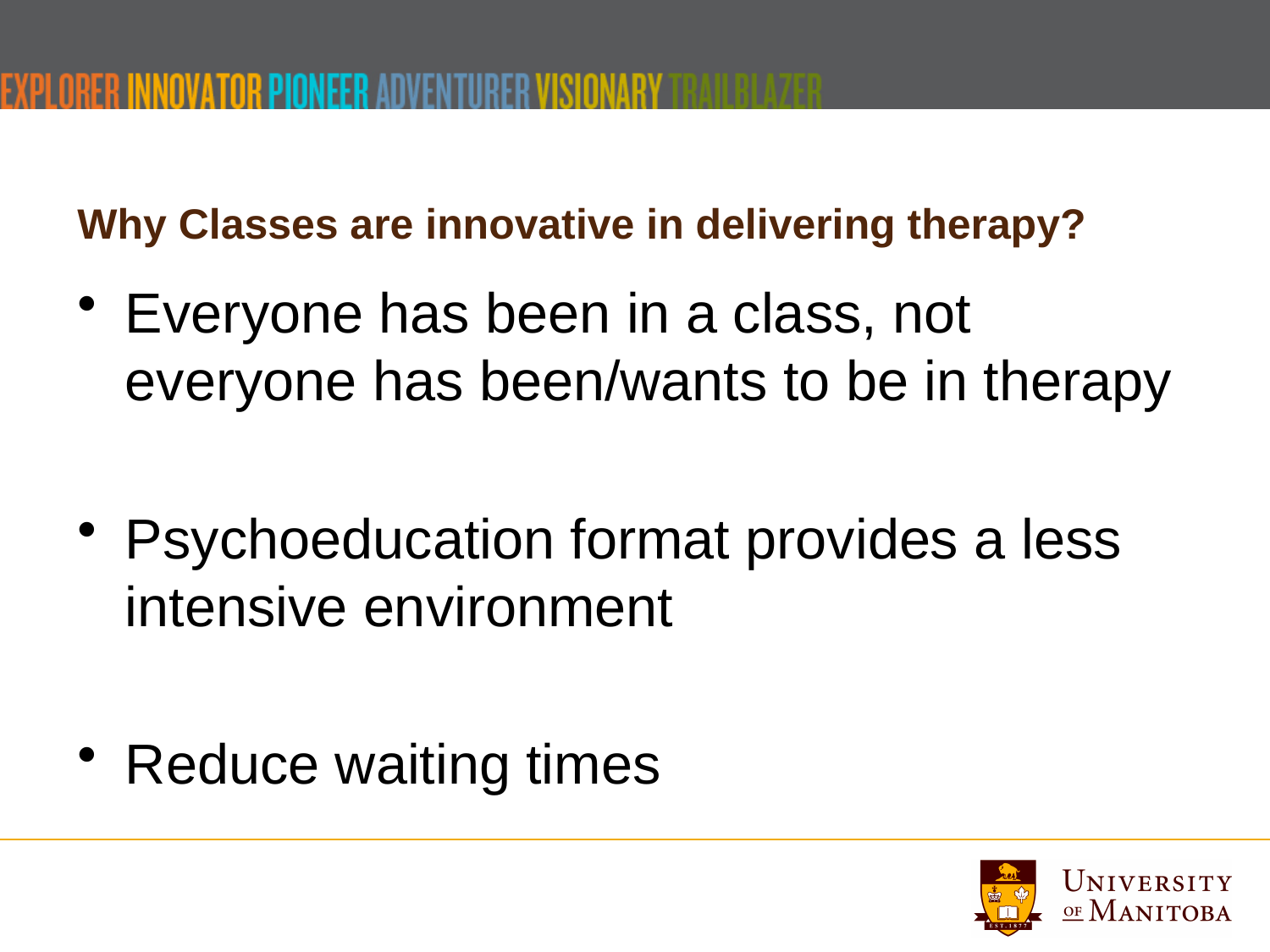

# Why Classes are innovative in delivering therapy?
Everyone has been in a class, not everyone has been/wants to be in therapy

Psychoeducation format provides a less intensive environment

Reduce waiting times